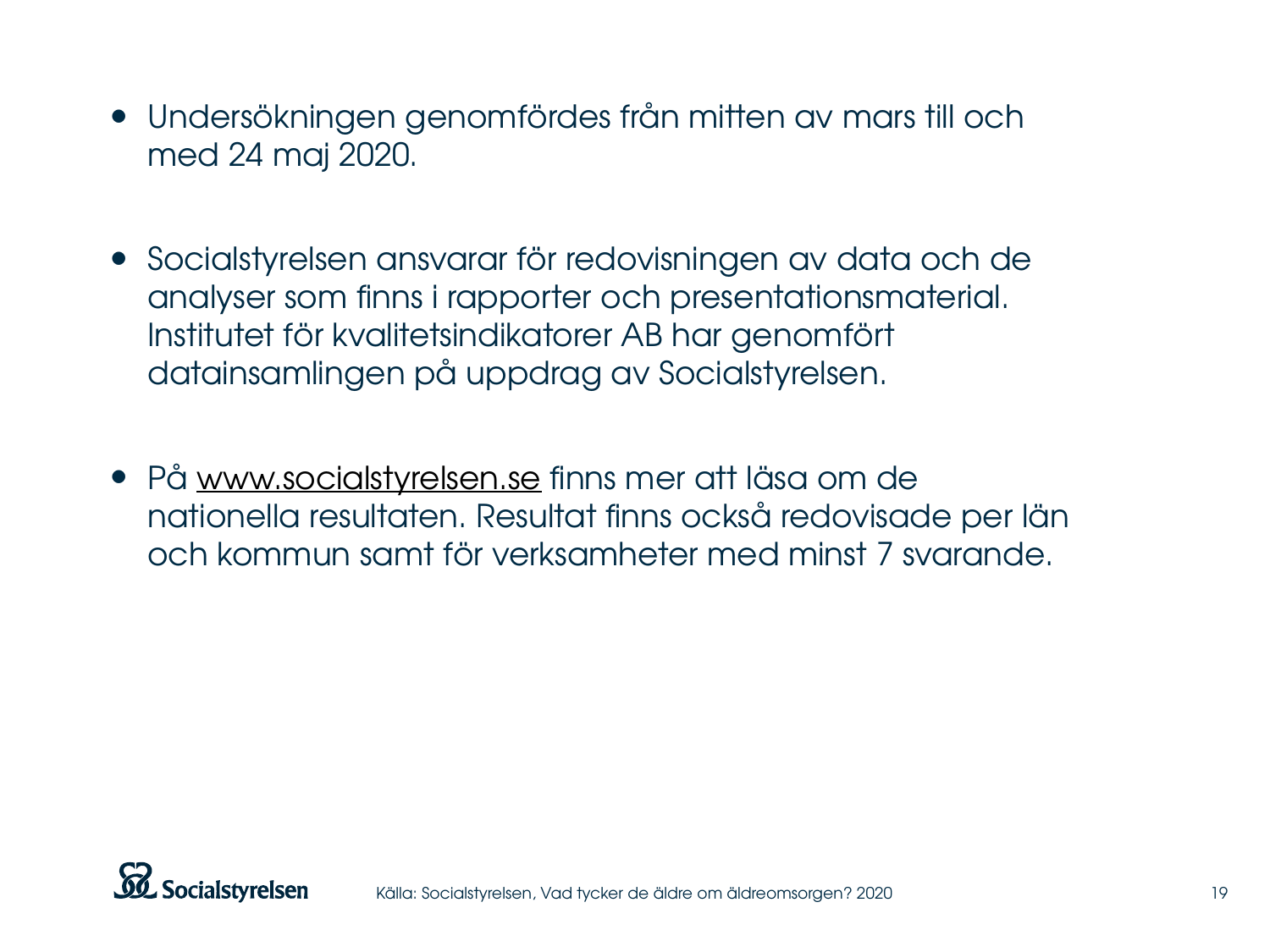

Undersökningen genomfördes från mitten av mars till och med 24 maj 2020.

Socialstyrelsen ansvarar för redovisningen av data och de analyser som finns i rapporter och presentationsmaterial. Institutet för kvalitetsindikatorer AB har genomfört datainsamlingen på uppdrag av Socialstyrelsen.

På www.socialstyrelsen.se finns mer att läsa om de nationella resultaten. Resultat finns också redovisade per län och kommun samt för verksamheter med minst 7 svarande.

Källa: Socialstyrelsen, Vad tycker de äldre om äldreomsorgen? 2020
19